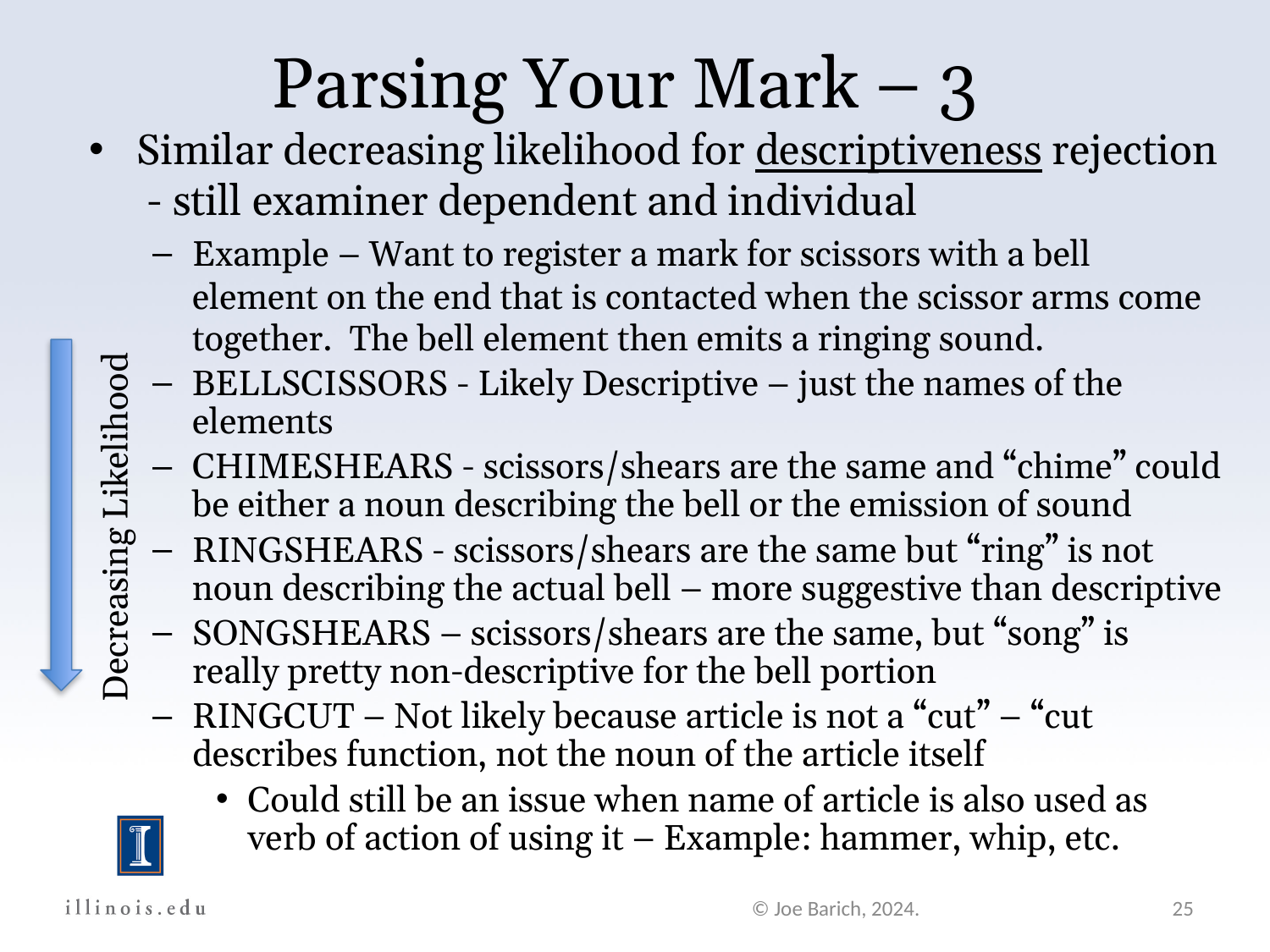

Parsing Your Mark – 3
Similar decreasing likelihood for descriptiveness rejection  - still examiner dependent and individual
Example – Want to register a mark for scissors with a bell element on the end that is contacted when the scissor arms come together.  The bell element then emits a ringing sound.
BELLSCISSORS - Likely Descriptive – just the names of the elements
CHIMESHEARS - scissors/shears are the same and “chime” could be either a noun describing the bell or the emission of sound
RINGSHEARS - scissors/shears are the same but “ring” is not noun describing the actual bell – more suggestive than descriptive
SONGSHEARS – scissors/shears are the same, but “song” is really pretty non-descriptive for the bell portion
RINGCUT – Not likely because article is not a “cut” – “cut describes function, not the noun of the article itself
Could still be an issue when name of article is also used as verb of action of using it – Example: hammer, whip, etc.

Decreasing Likelihood

© Joe Barich, 2024.
25